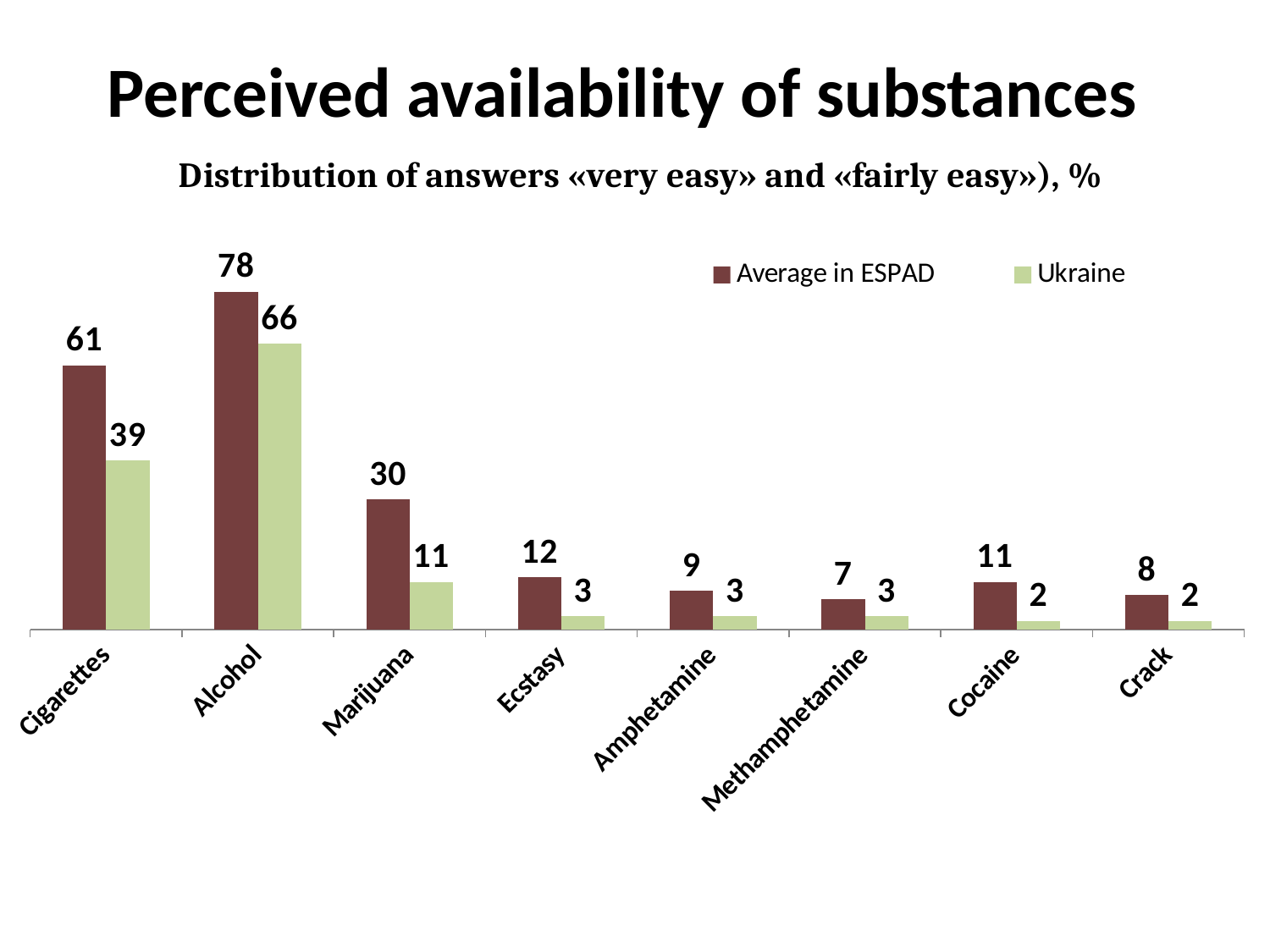

# Perceived availability of substances
Distribution of answers «very easy» and «fairly easy»), %

### Chart

| Category | Average in ESPAD | Ukraine |
|---|---|---|
| Cigarettes | 61.0 | 39.0 |
| Alcohol | 78.0 | 66.0 |
| Marijuana | 30.0 | 11.0 |
| Ecstasy | 12.0 | 3.0 |
| Amphetamine | 9.0 | 3.0 |
| Methamphetamine | 7.0 | 3.0 |
| Cocaine | 11.0 | 2.0 |
| Crack | 8.0 | 2.0 |